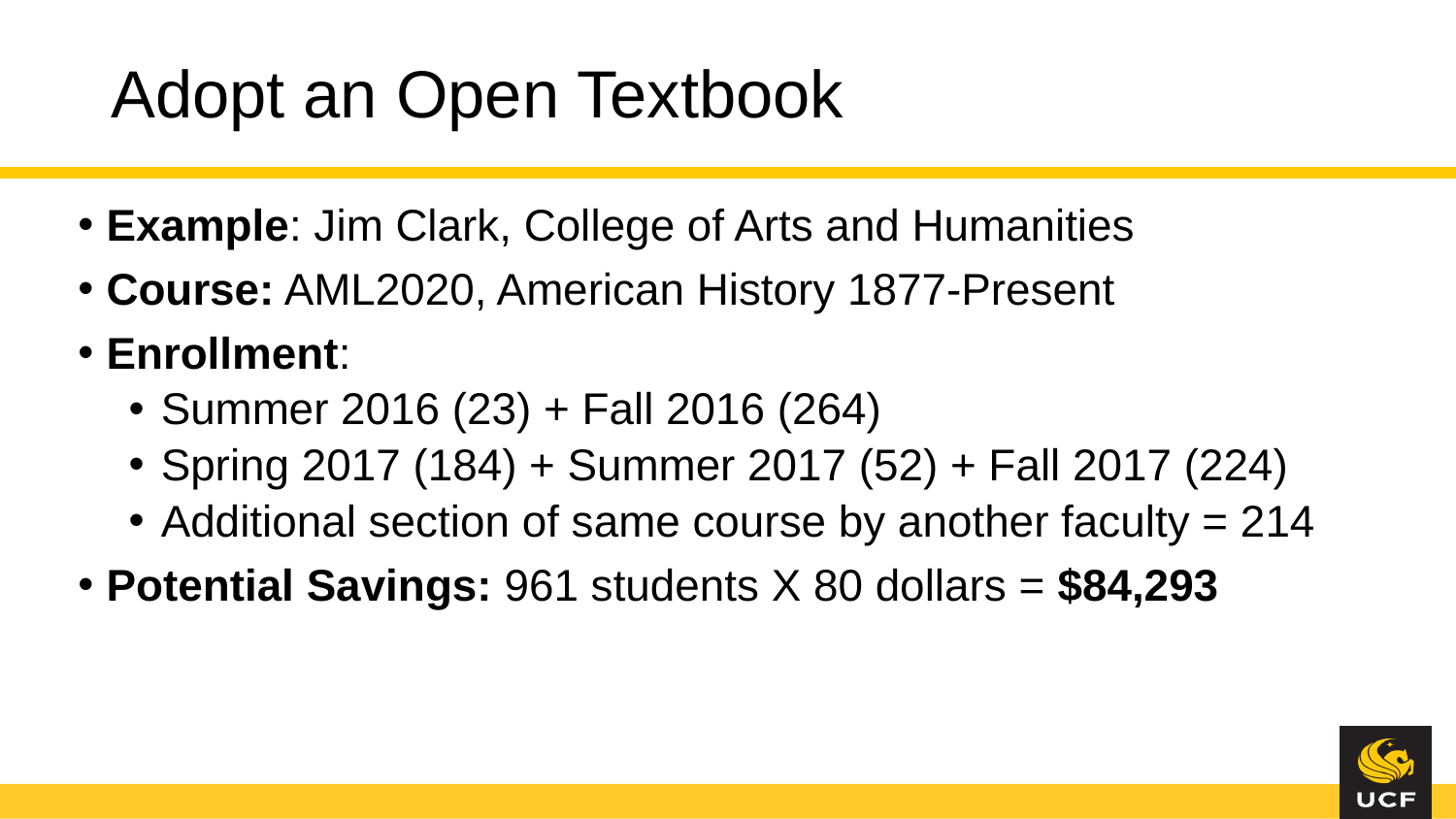

# Adopt an Open Textbook
Example: Jim Clark, College of Arts and Humanities
Course: AML2020, American History 1877-Present
Enrollment:
Summer 2016 (23) + Fall 2016 (264)
Spring 2017 (184) + Summer 2017 (52) + Fall 2017 (224)
Additional section of same course by another faculty = 214
Potential Savings: 961 students X 80 dollars = $84,293